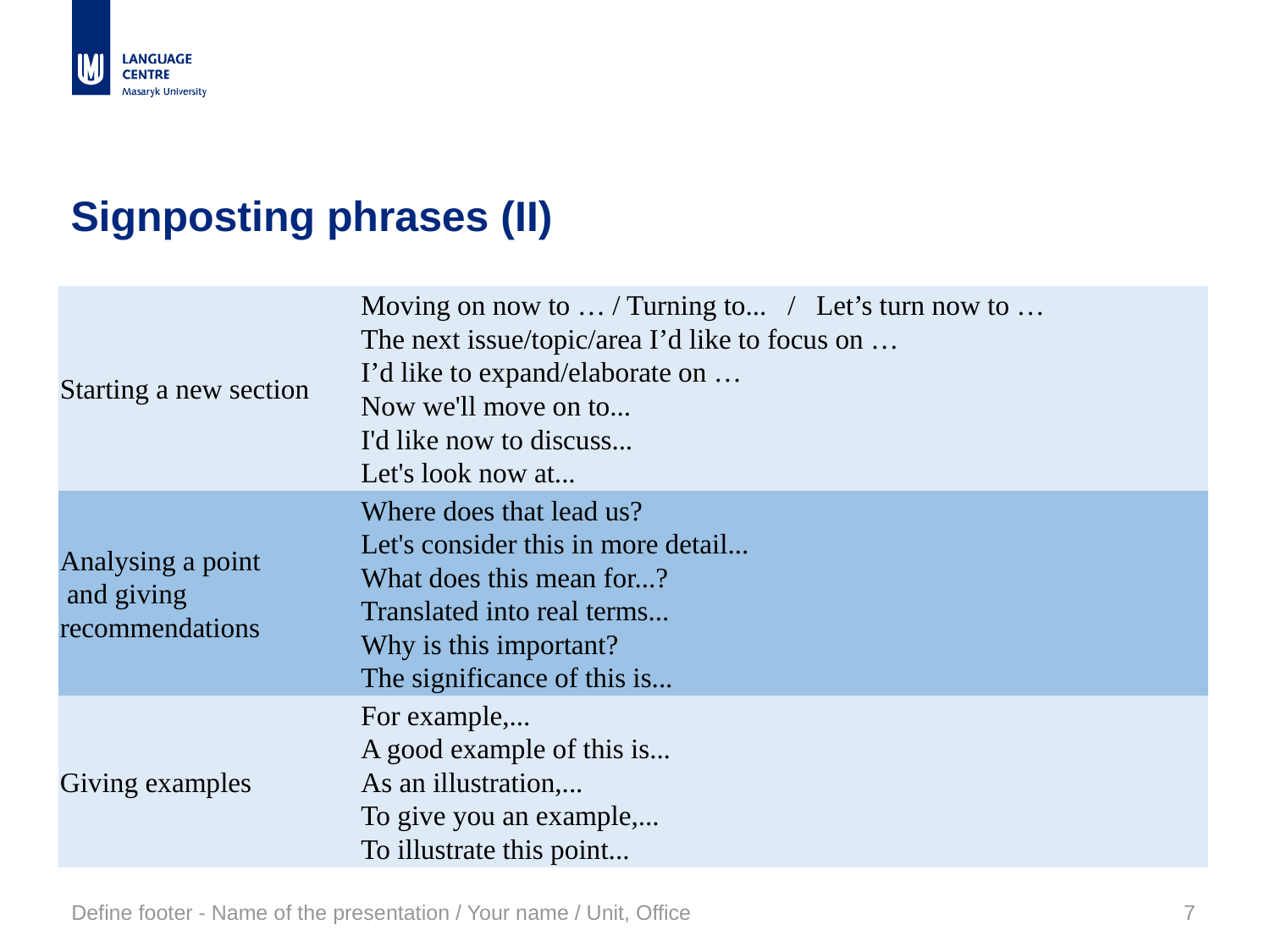

# Signposting phrases (II)
| Starting a new section | Moving on now to … / Turning to... / Let’s turn now to … The next issue/topic/area I’d like to focus on … I’d like to expand/elaborate on … Now we'll move on to... I'd like now to discuss... Let's look now at... |
| --- | --- |
| Analysing a point and giving recommendations | Where does that lead us? Let's consider this in more detail... What does this mean for...? Translated into real terms... Why is this important? The significance of this is... |
| Giving examples | For example,... A good example of this is... As an illustration,... To give you an example,... To illustrate this point... |
Define footer - Name of the presentation / Your name / Unit, Office
7